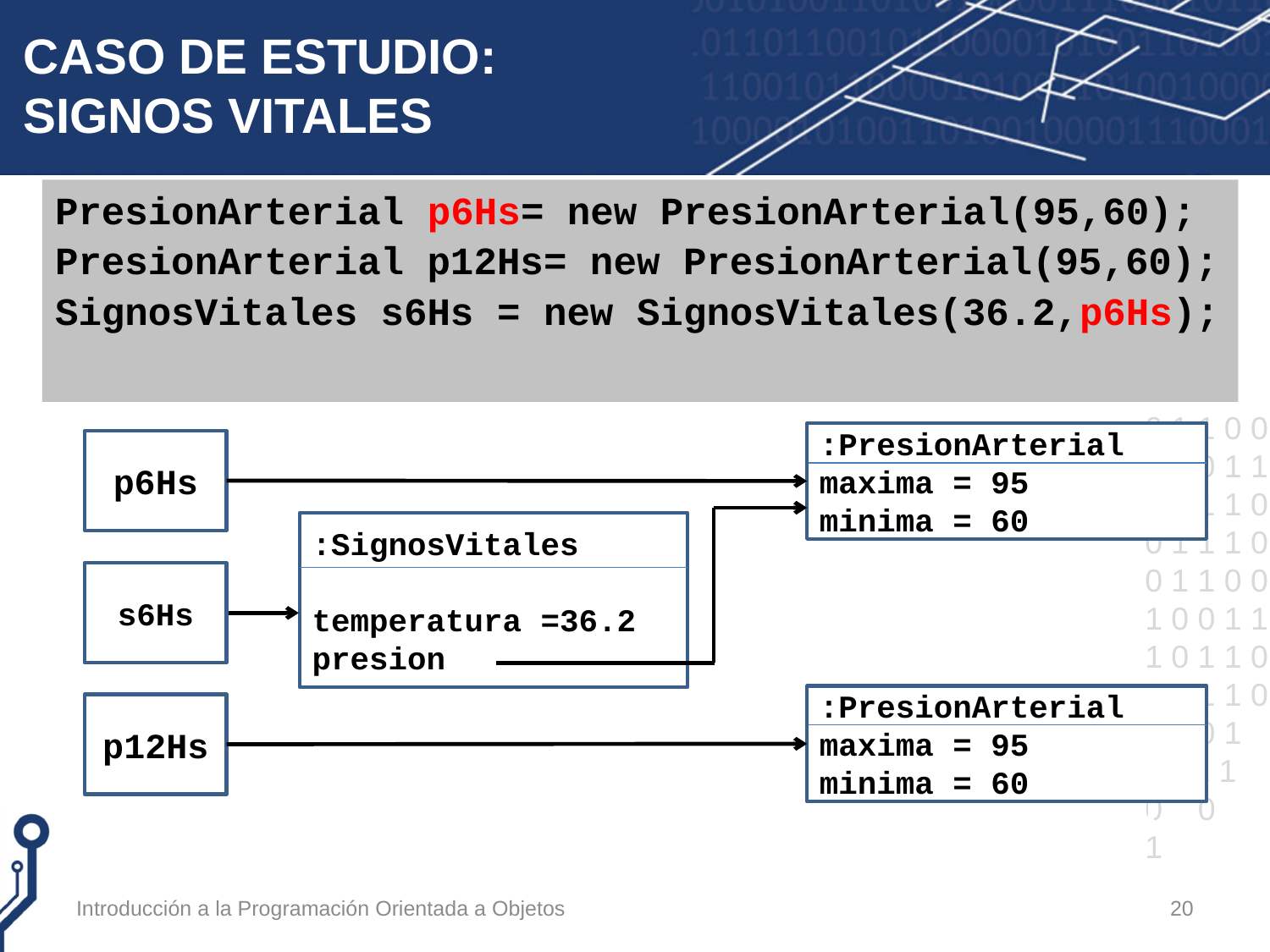

# CASO DE ESTUDIO: SIGNOS VITALES
PresionArterial p6Hs= new PresionArterial(95,60);
PresionArterial p12Hs= new PresionArterial(95,60);
SignosVitales s6Hs = new SignosVitales(36.2,p6Hs);
:PresionArterial
maxima = 95
minima = 60
p6Hs
:SignosVitales

temperatura =36.2
presion
s6Hs
:PresionArterial
maxima = 95
minima = 60

p12Hs
Introducción a la Programación Orientada a Objetos
20